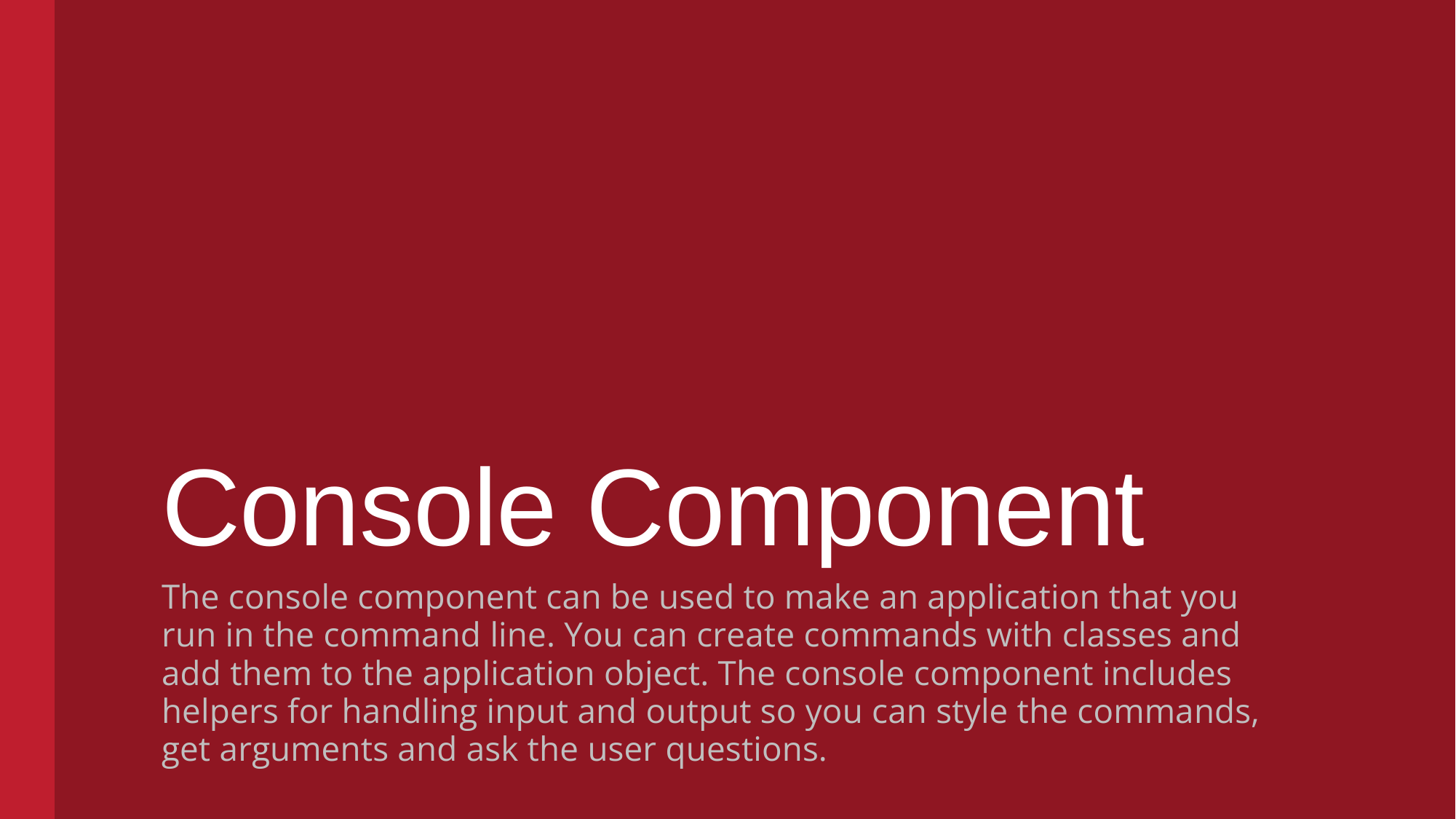

# Console Component
The console component can be used to make an application that you run in the command line. You can create commands with classes and add them to the application object. The console component includes helpers for handling input and output so you can style the commands, get arguments and ask the user questions.